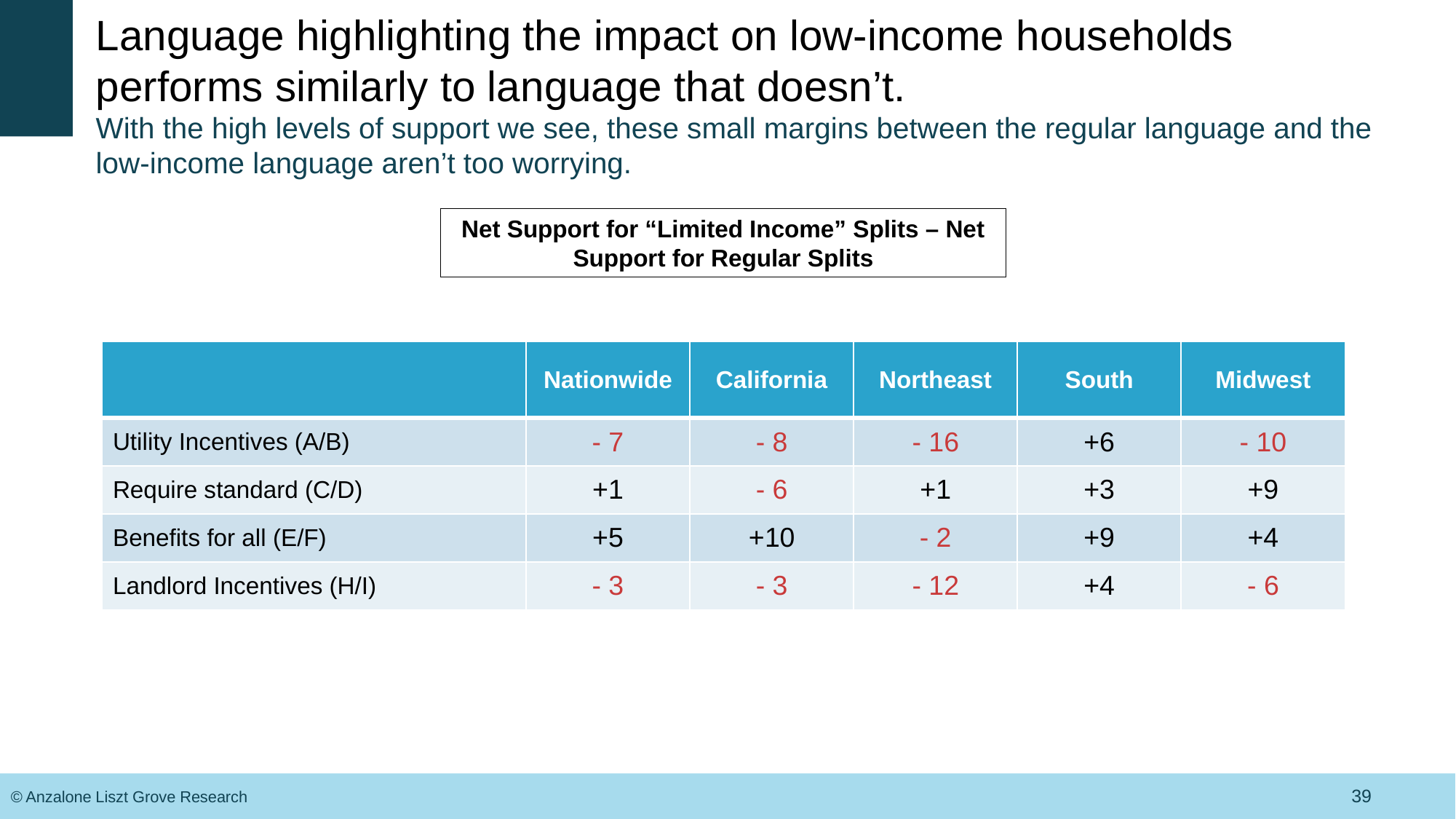

# Language highlighting the impact on low-income households performs similarly to language that doesn’t.
With the high levels of support we see, these small margins between the regular language and the low-income language aren’t too worrying.
Net Support for “Limited Income” Splits – Net Support for Regular Splits
|  | Nationwide | California | Northeast | South | Midwest |
| --- | --- | --- | --- | --- | --- |
| Utility Incentives (A/B) | - 7 | - 8 | - 16 | +6 | - 10 |
| Require standard (C/D) | +1 | - 6 | +1 | +3 | +9 |
| Benefits for all (E/F) | +5 | +10 | - 2 | +9 | +4 |
| Landlord Incentives (H/I) | - 3 | - 3 | - 12 | +4 | - 6 |
39
© Anzalone Liszt Grove Research